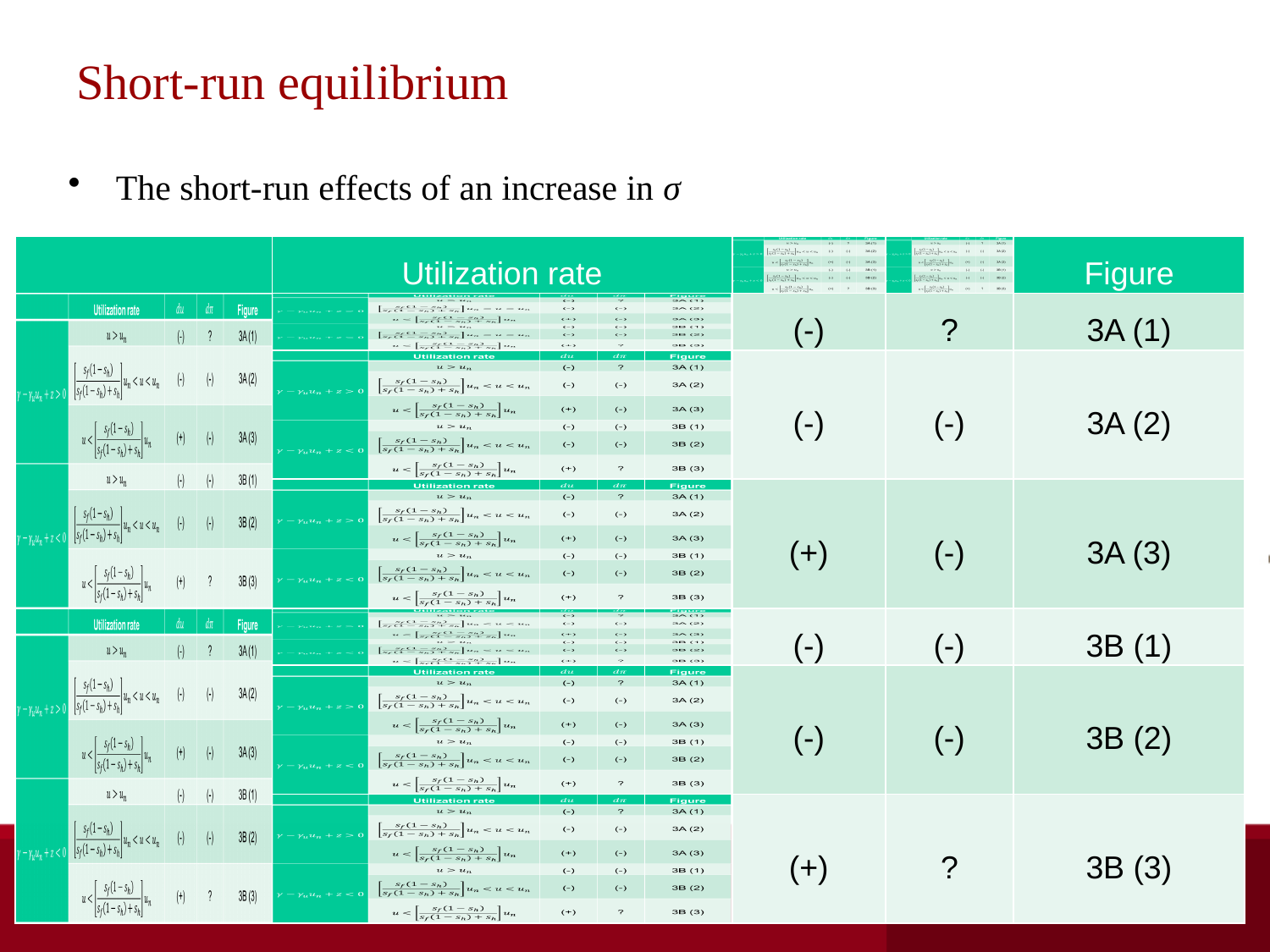

# Short-run equilibrium
The short-run effects of an increase in σ

|  | Utilization rate |  |  | Figure |
| --- | --- | --- | --- | --- |
|  |  | (-) | ? | 3A (1) |
|  |  | (-) | (-) | 3A (2) |
|  |  | (+) | (-) | 3A (3) |
|  |  | (-) | (-) | 3B (1) |
|  |  | (-) | (-) | 3B (2) |
|  |  | (+) | ? | 3B (3) |